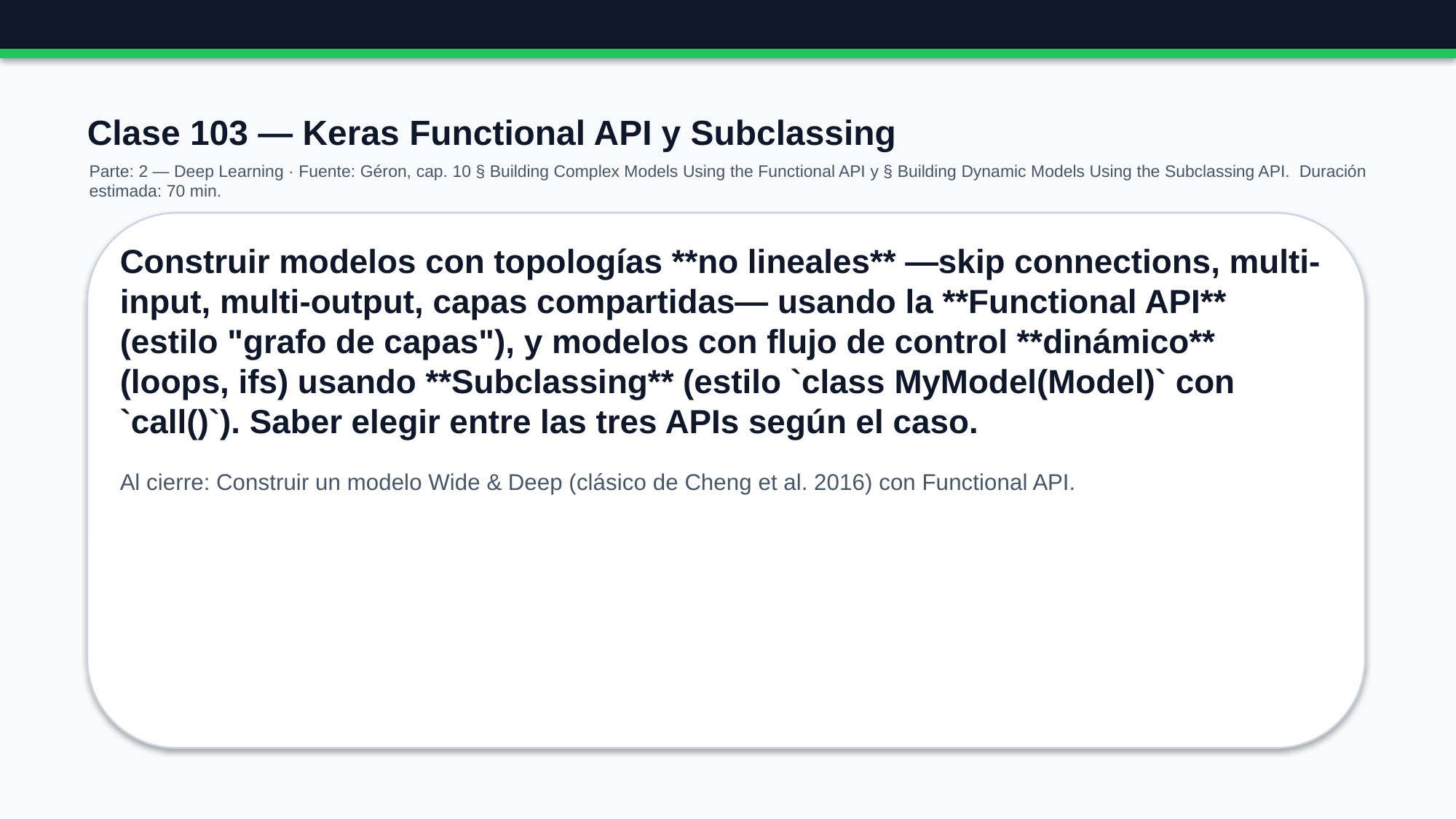

Clase 103 — Keras Functional API y Subclassing
Parte: 2 — Deep Learning · Fuente: Géron, cap. 10 § Building Complex Models Using the Functional API y § Building Dynamic Models Using the Subclassing API.  Duración estimada: 70 min.

Construir modelos con topologías **no lineales** —skip connections, multi-input, multi-output, capas compartidas— usando la **Functional API** (estilo "grafo de capas"), y modelos con flujo de control **dinámico** (loops, ifs) usando **Subclassing** (estilo `class MyModel(Model)` con `call()`). Saber elegir entre las tres APIs según el caso.
Al cierre: Construir un modelo Wide & Deep (clásico de Cheng et al. 2016) con Functional API.